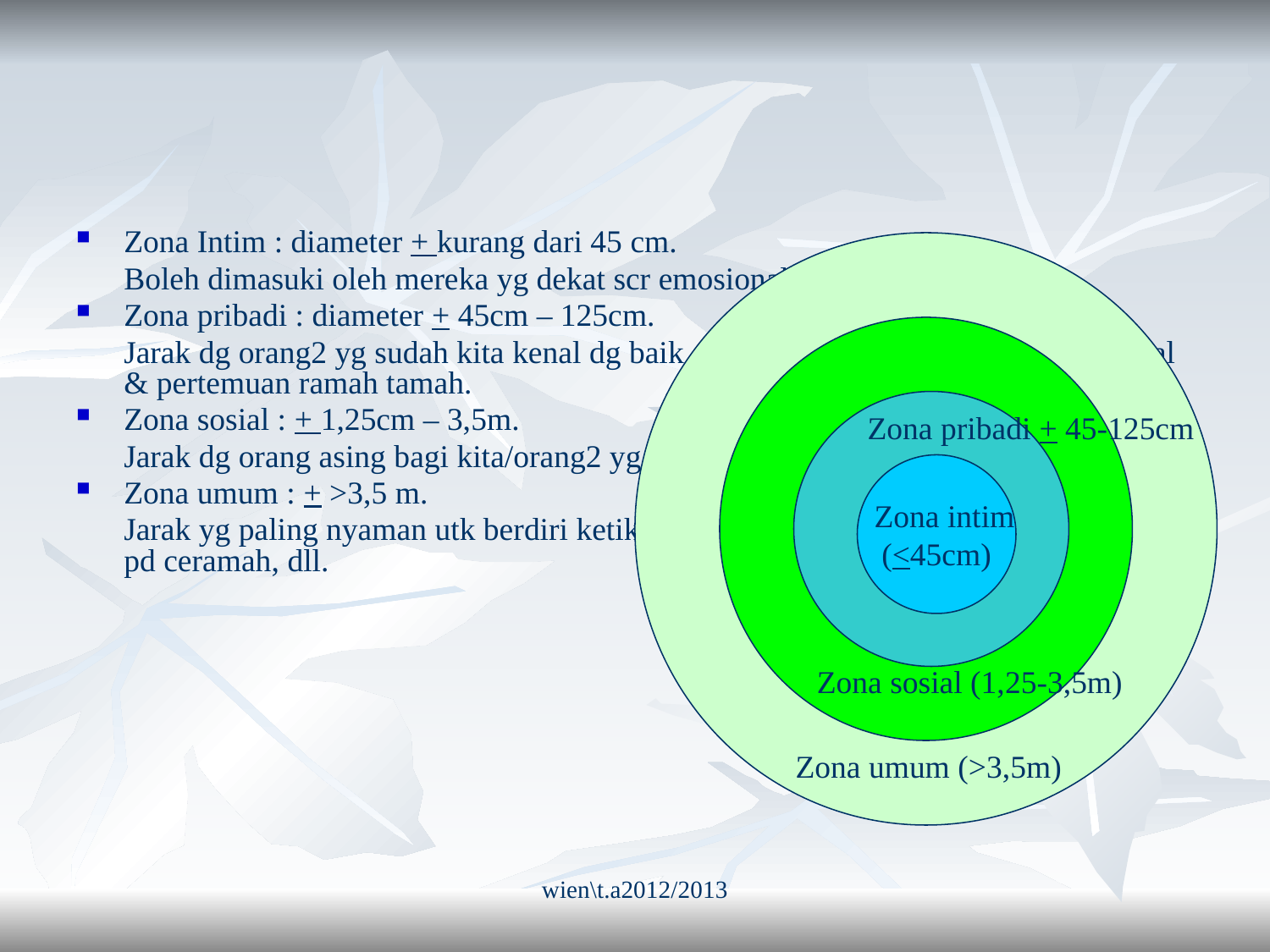

#
Zona Intim : diameter + kurang dari 45 cm.
	Boleh dimasuki oleh mereka yg dekat scr emosional.
Zona pribadi : diameter + 45cm – 125cm.
	Jarak dg orang2 yg sudah kita kenal dg baik, misal dlm perilaku pesta, acara sosial & pertemuan ramah tamah.
Zona sosial : + 1,25cm – 3,5m.
	Jarak dg orang asing bagi kita/orang2 yg belum kita kenal dg baik.
Zona umum : + >3,5 m.
	Jarak yg paling nyaman utk berdiri ketika berbicara dg sekelompok orang. Misal : pd ceramah, dll.

Zona pribadi + 45-125cm
   Zona intim
(<45cm)
Zona sosial (1,25-3,5m)
Zona umum (>3,5m)
wien\t.a2012/2013